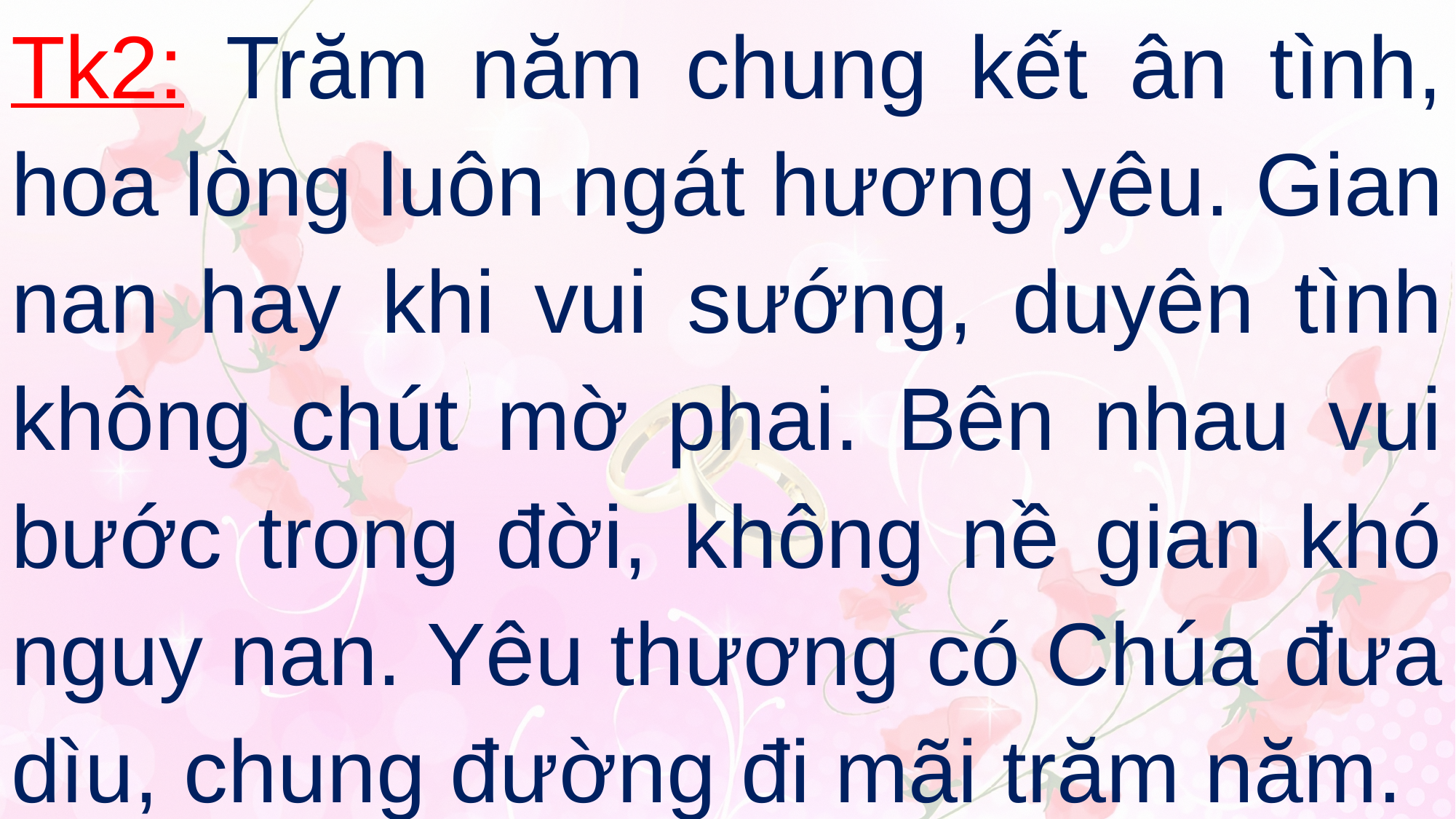

Tk2: Trăm năm chung kết ân tình, hoa lòng luôn ngát hương yêu. Gian nan hay khi vui sướng, duyên tình không chút mờ phai. Bên nhau vui bước trong đời, không nề gian khó nguy nan. Yêu thương có Chúa đưa dìu, chung đường đi mãi trăm năm.